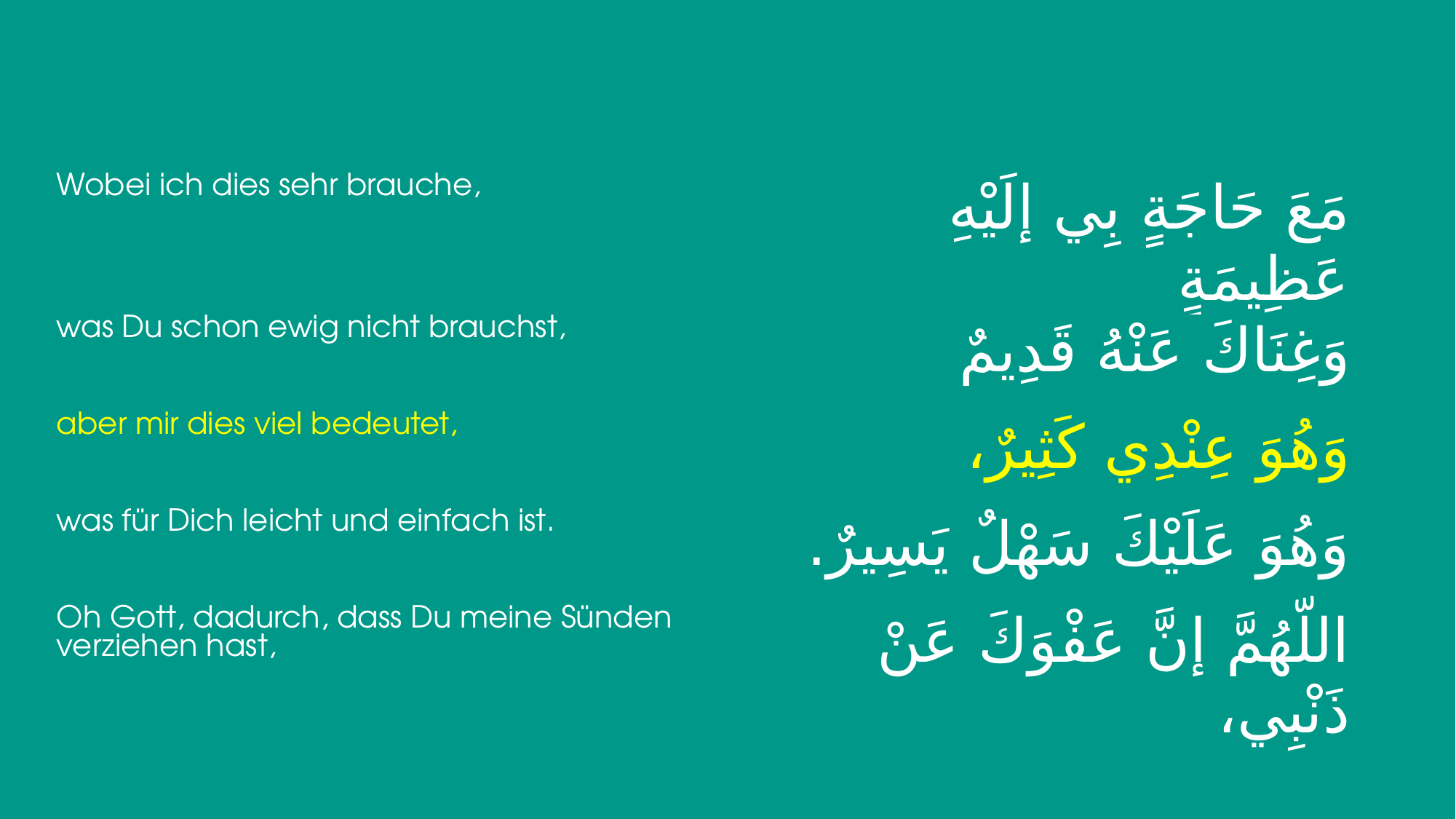

| Wobei ich dies sehr brauche, | مَعَ حَاجَةٍ بِي إلَيْهِ عَظِيمَةٍ |
| --- | --- |
| was Du schon ewig nicht brauchst, | وَغِنَاكَ عَنْهُ قَدِيمٌ |
| aber mir dies viel bedeutet, | وَهُوَ عِنْدِي كَثِيرٌ، |
| was für Dich leicht und einfach ist. | وَهُوَ عَلَيْكَ سَهْلٌ يَسِيرٌ. |
| Oh Gott, dadurch, dass Du meine Sünden verziehen hast, | اللّهُمَّ إنَّ عَفْوَكَ عَنْ ذَنْبِي، |